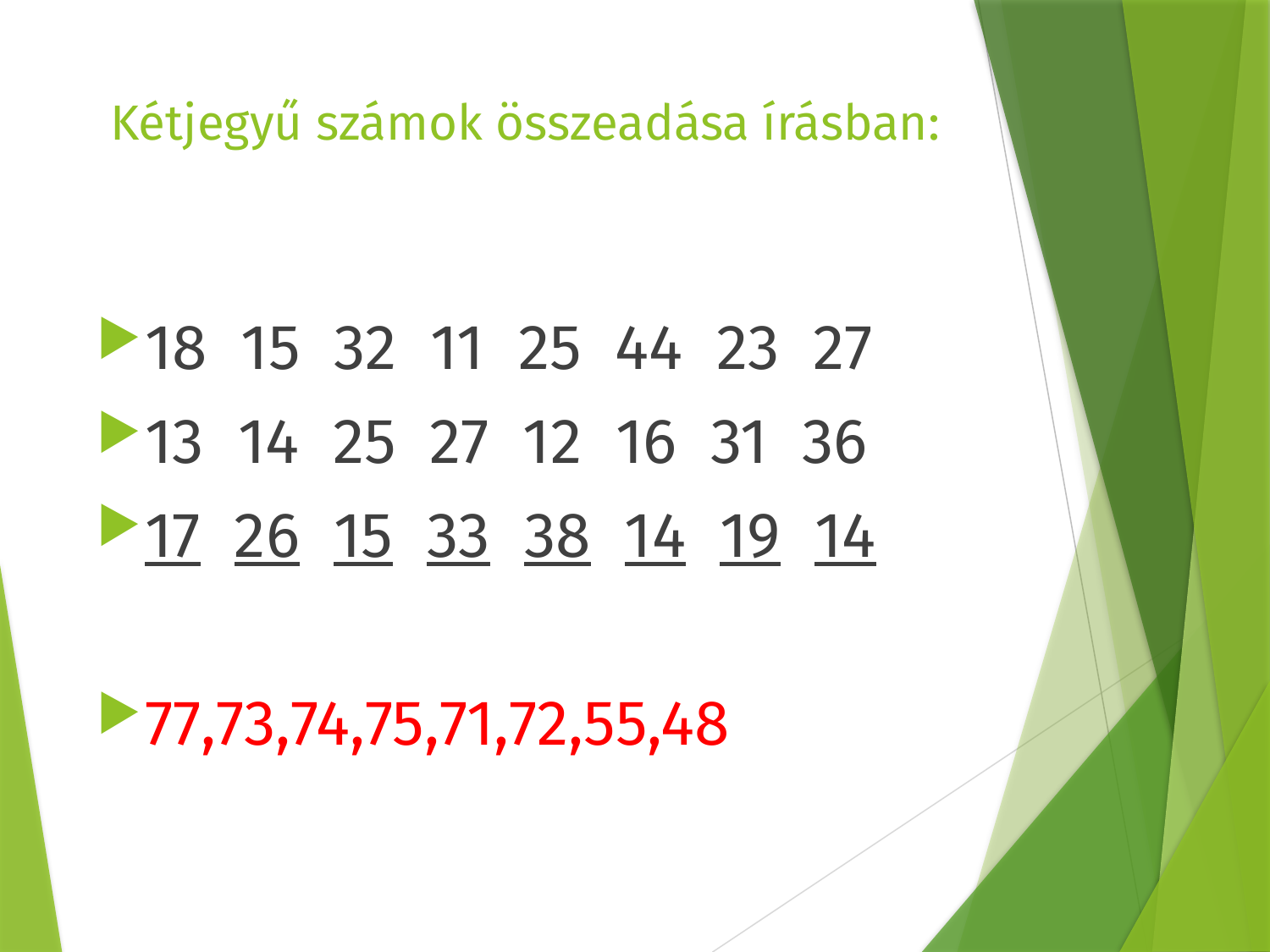

# Kétjegyű számok összeadása írásban:
18  15  32  11  25  44  23  27
13  14  25  27  12  16  31  36
17  26  15  33  38  14  19  14

77,73,74,75,71,72,55,48